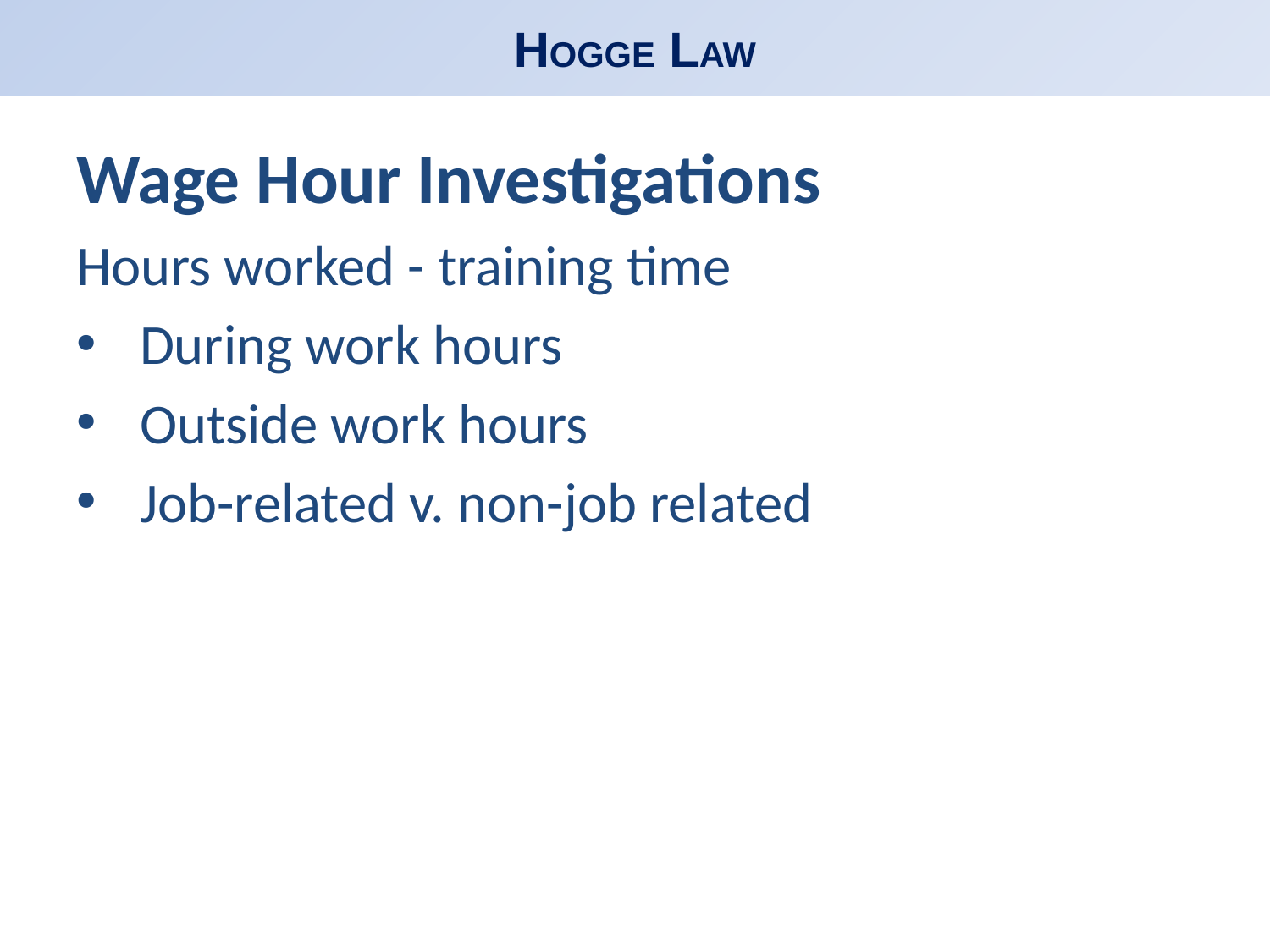

# HOGGE LAW
Wage Hour Investigations
Hours worked - training time
During work hours
Outside work hours
Job-related v. non-job related